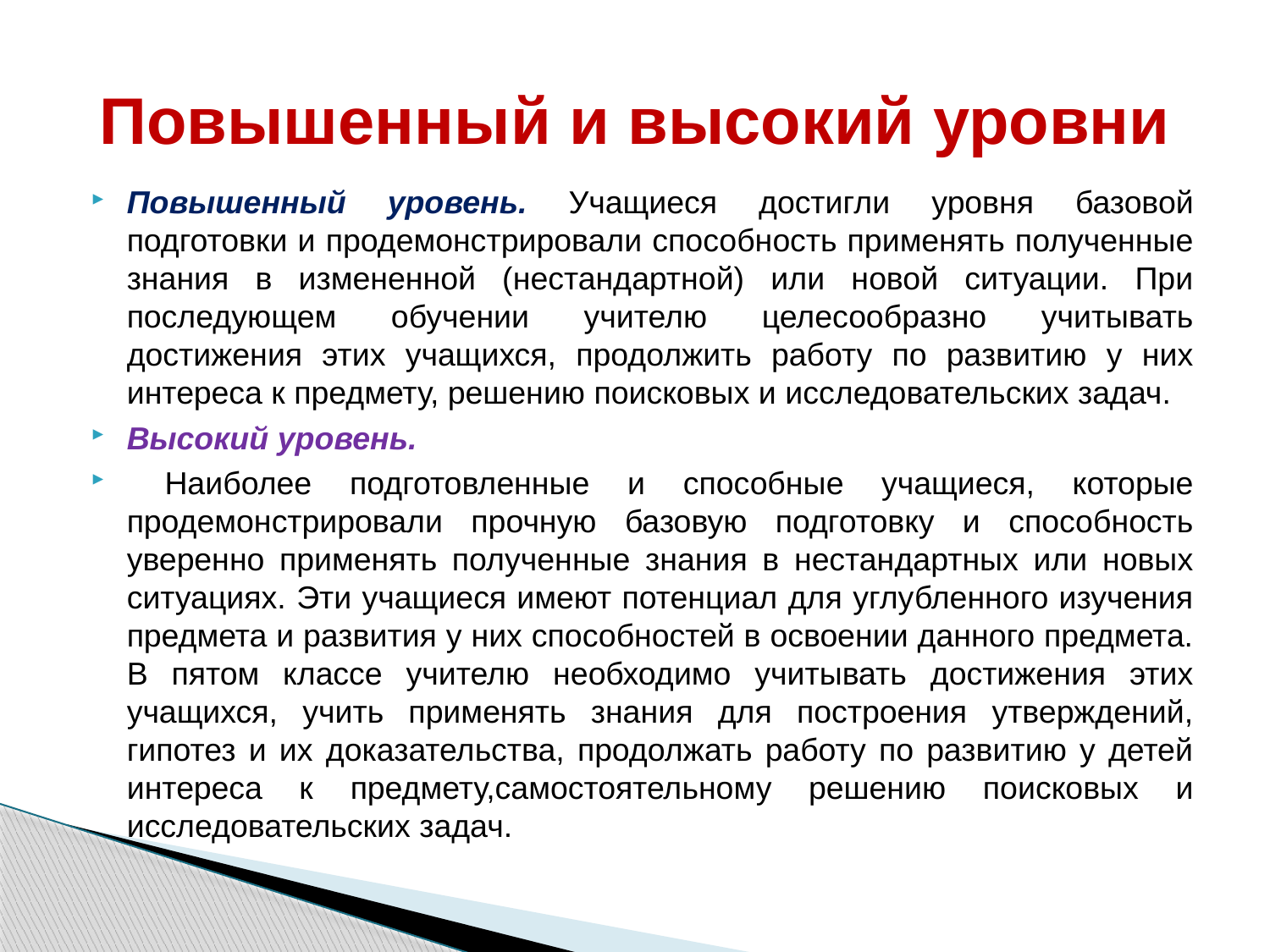

# Повышенный и высокий уровни
Повышенный уровень. Учащиеся достигли уровня базовой подготовки и продемонстрировали способность применять полученные знания в измененной (нестандартной) или новой ситуации. При последующем обучении учителю целесообразно учитывать достижения этих учащихся, продолжить работу по развитию у них интереса к предмету, решению поисковых и исследовательских задач.
Высокий уровень.
 Наиболее подготовленные и способные учащиеся, которые продемонстрировали прочную базовую подготовку и способность уверенно применять полученные знания в нестандартных или новых ситуациях. Эти учащиеся имеют потенциал для углубленного изучения предмета и развития у них способностей в освоении данного предмета. В пятом классе учителю необходимо учитывать достижения этих учащихся, учить применять знания для построения утверждений, гипотез и их доказательства, продолжать работу по развитию у детей интереса к предмету,самостоятельному решению поисковых и исследовательских задач.